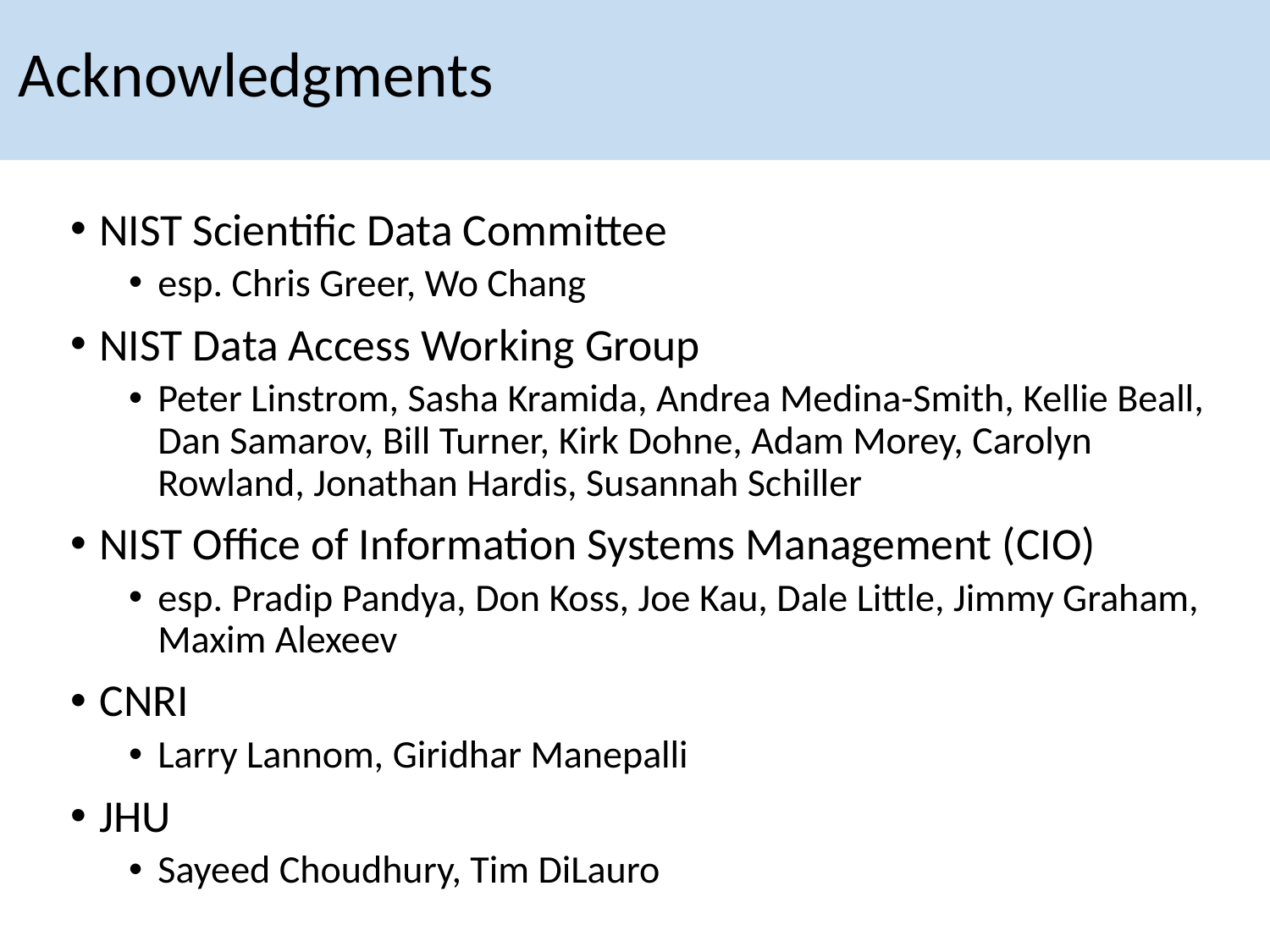

# Acknowledgments
NIST Scientific Data Committee
esp. Chris Greer, Wo Chang
NIST Data Access Working Group
Peter Linstrom, Sasha Kramida, Andrea Medina-Smith, Kellie Beall, Dan Samarov, Bill Turner, Kirk Dohne, Adam Morey, Carolyn Rowland, Jonathan Hardis, Susannah Schiller
NIST Office of Information Systems Management (CIO)
esp. Pradip Pandya, Don Koss, Joe Kau, Dale Little, Jimmy Graham, Maxim Alexeev
CNRI
Larry Lannom, Giridhar Manepalli
JHU
Sayeed Choudhury, Tim DiLauro